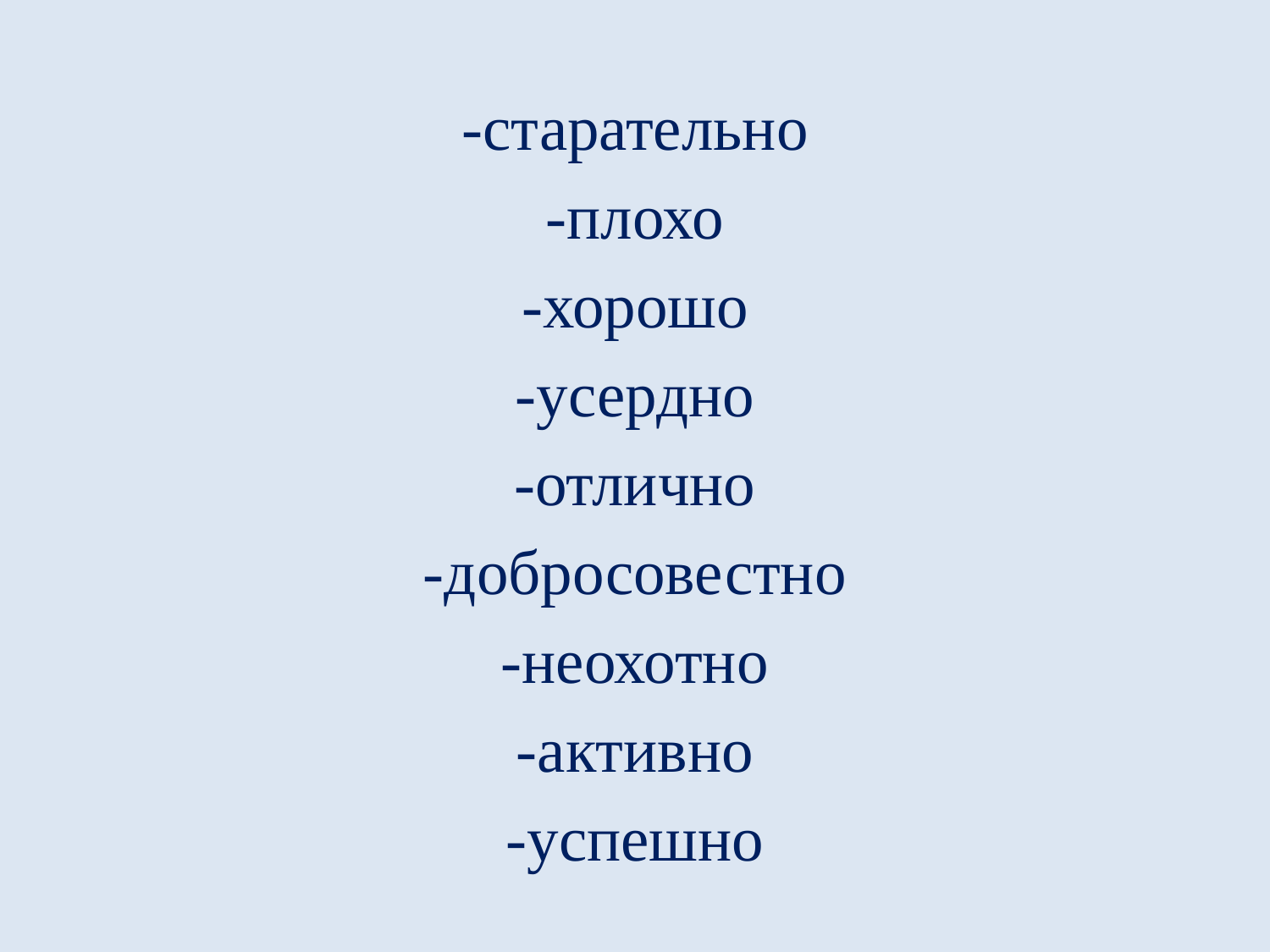

-старательно
-плохо
-хорошо
-усердно
-отлично
-добросовестно
-неохотно
-активно
-успешно

#